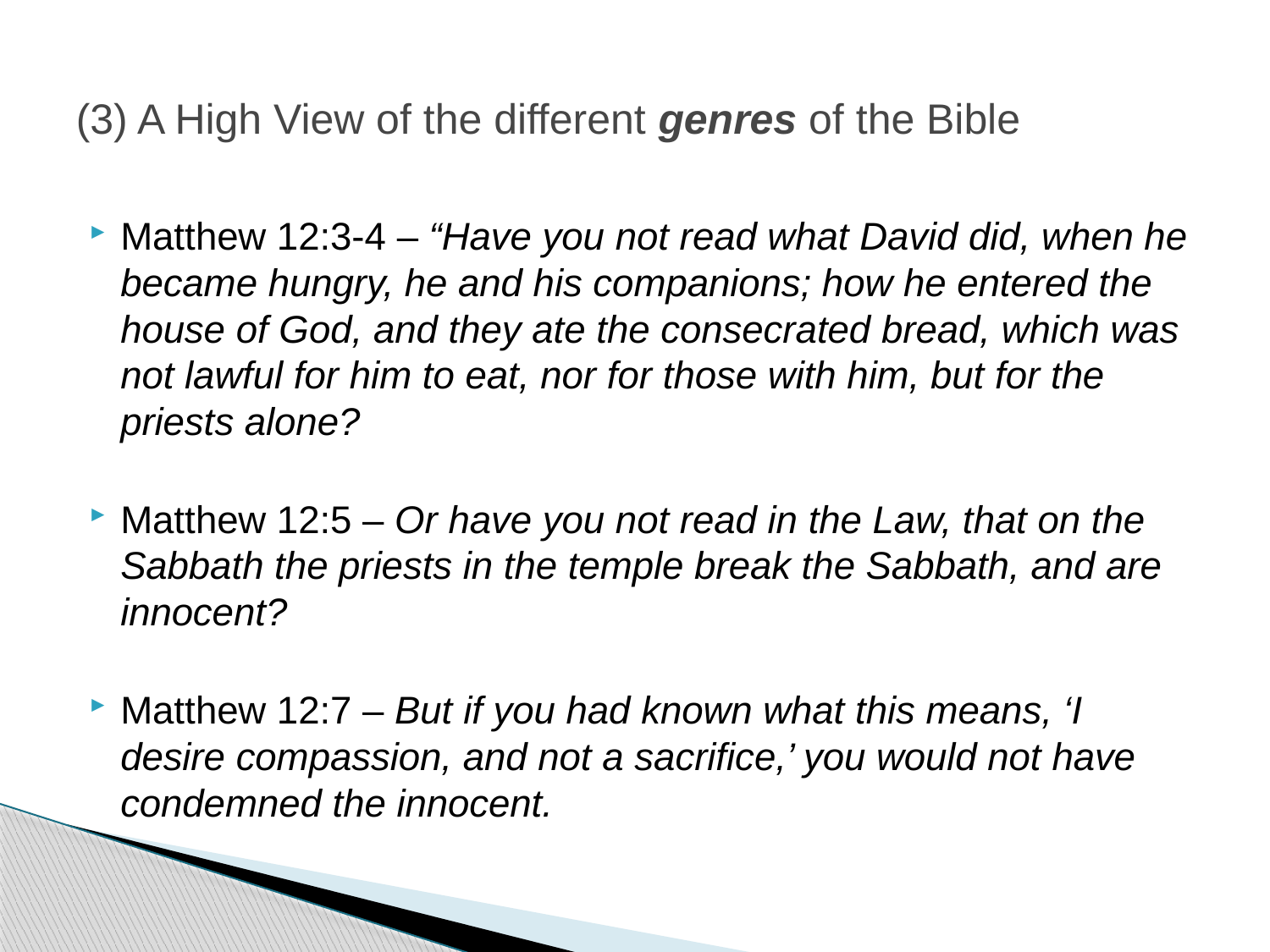

# (3) A High View of the different genres of the Bible
Matthew 12:3-4 – “Have you not read what David did, when he became hungry, he and his companions; how he entered the house of God, and they ate the consecrated bread, which was not lawful for him to eat, nor for those with him, but for the priests alone?
Matthew 12:5 – Or have you not read in the Law, that on the Sabbath the priests in the temple break the Sabbath, and are innocent?
Matthew 12:7 – But if you had known what this means, ‘I desire compassion, and not a sacrifice,’ you would not have condemned the innocent.